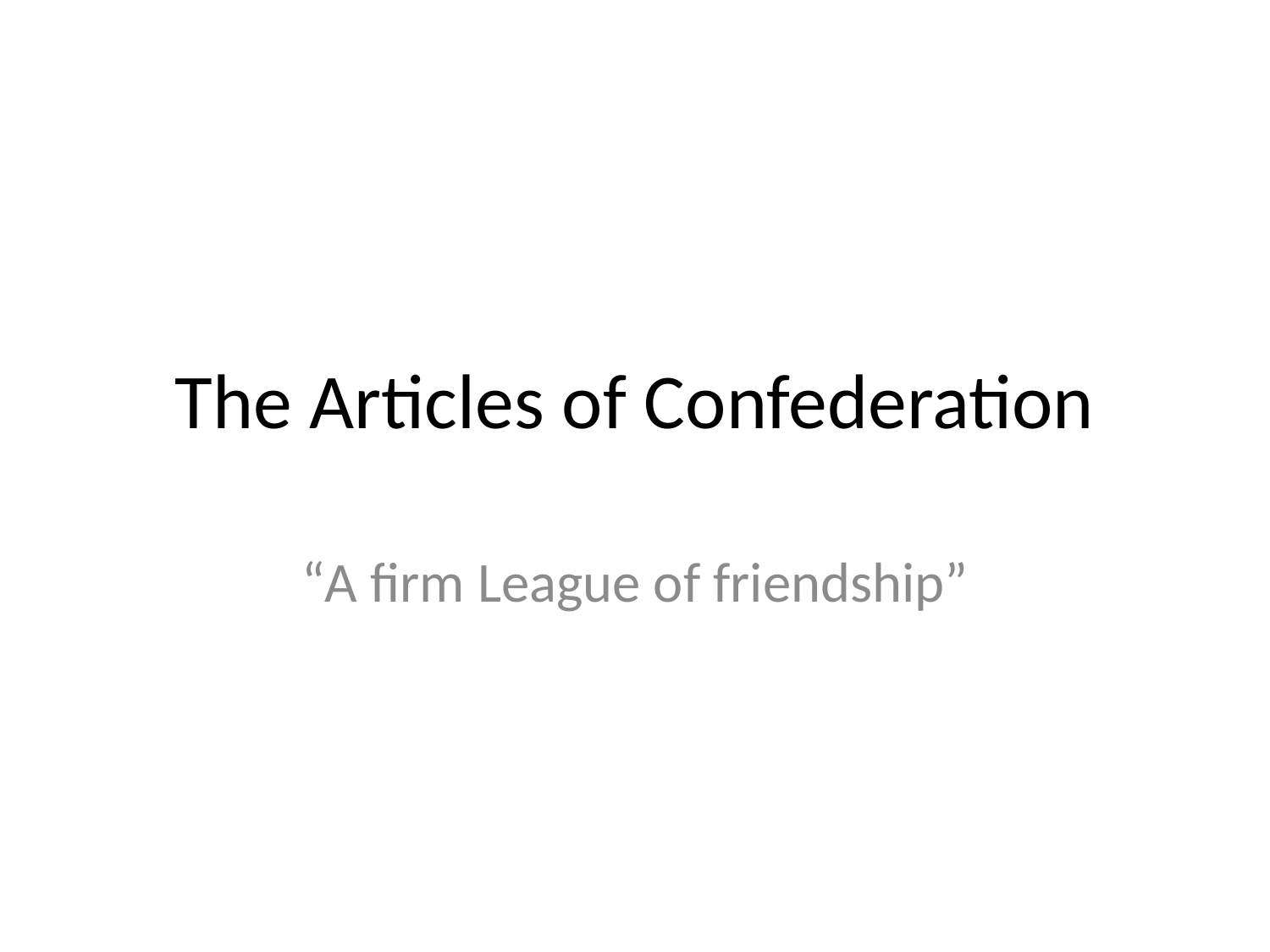

# The Articles of Confederation
“A firm League of friendship”